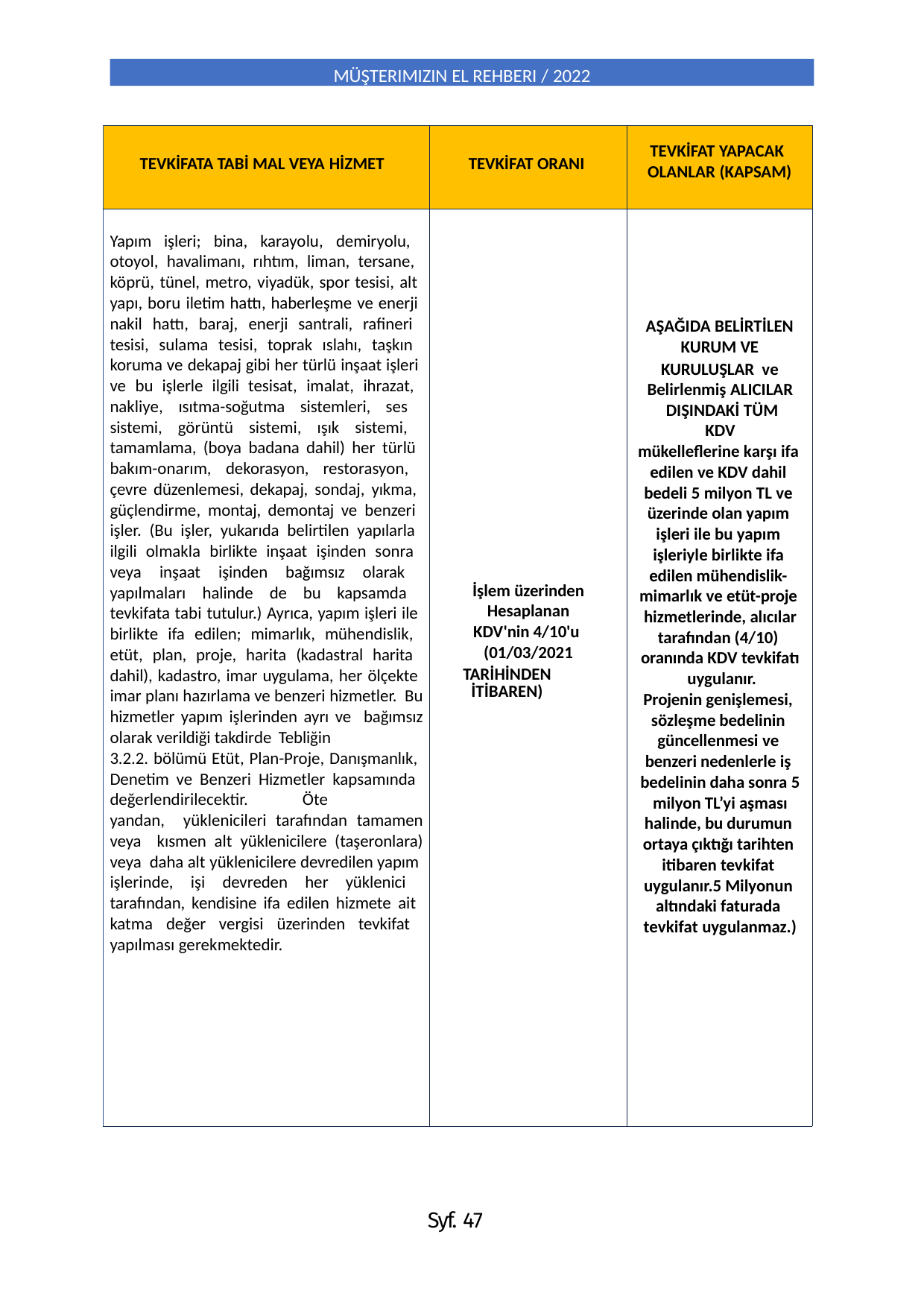

MÜŞTERIMIZIN EL REHBERI / 2022
| TEVKİFATA TABİ MAL VEYA HİZMET | TEVKİFAT ORANI | TEVKİFAT YAPACAK OLANLAR (KAPSAM) |
| --- | --- | --- |
| Yapım işleri; bina, karayolu, demiryolu, otoyol, havalimanı, rıhtım, liman, tersane, köprü, tünel, metro, viyadük, spor tesisi, alt yapı, boru iletim hattı, haberleşme ve enerji nakil hattı, baraj, enerji santrali, rafineri tesisi, sulama tesisi, toprak ıslahı, taşkın koruma ve dekapaj gibi her türlü inşaat işleri ve bu işlerle ilgili tesisat, imalat, ihrazat, nakliye, ısıtma-soğutma sistemleri, ses sistemi, görüntü sistemi, ışık sistemi, tamamlama, (boya badana dahil) her türlü bakım-onarım, dekorasyon, restorasyon, çevre düzenlemesi, dekapaj, sondaj, yıkma, güçlendirme, montaj, demontaj ve benzeri işler. (Bu işler, yukarıda belirtilen yapılarla ilgili olmakla birlikte inşaat işinden sonra veya inşaat işinden bağımsız olarak yapılmaları halinde de bu kapsamda tevkifata tabi tutulur.) Ayrıca, yapım işleri ile birlikte ifa edilen; mimarlık, mühendislik, etüt, plan, proje, harita (kadastral harita dahil), kadastro, imar uygulama, her ölçekte imar planı hazırlama ve benzeri hizmetler. Bu hizmetler yapım işlerinden ayrı ve bağımsız olarak verildiği takdirde Tebliğin 3.2.2. bölümü Etüt, Plan-Proje, Danışmanlık, Denetim ve Benzeri Hizmetler kapsamında değerlendirilecektir. Öte yandan, yüklenicileri tarafından tamamen veya kısmen alt yüklenicilere (taşeronlara) veya daha alt yüklenicilere devredilen yapım işlerinde, işi devreden her yüklenici tarafından, kendisine ifa edilen hizmete ait katma değer vergisi üzerinden tevkifat yapılması gerekmektedir. | İşlem üzerinden Hesaplanan KDV'nin 4/10'u (01/03/2021 TARİHİNDEN İTİBAREN) | AŞAĞIDA BELİRTİLEN KURUM VE KURULUŞLAR ve Belirlenmiş ALICILAR DIŞINDAKİ TÜM KDV mükelleflerine karşı ifa edilen ve KDV dahil bedeli 5 milyon TL ve üzerinde olan yapım işleri ile bu yapım işleriyle birlikte ifa edilen mühendislik- mimarlık ve etüt-proje hizmetlerinde, alıcılar tarafından (4/10) oranında KDV tevkifatı uygulanır. Projenin genişlemesi, sözleşme bedelinin güncellenmesi ve benzeri nedenlerle iş bedelinin daha sonra 5 milyon TL’yi aşması halinde, bu durumun ortaya çıktığı tarihten itibaren tevkifat uygulanır.5 Milyonun altındaki faturada tevkifat uygulanmaz.) |
Syf. 47